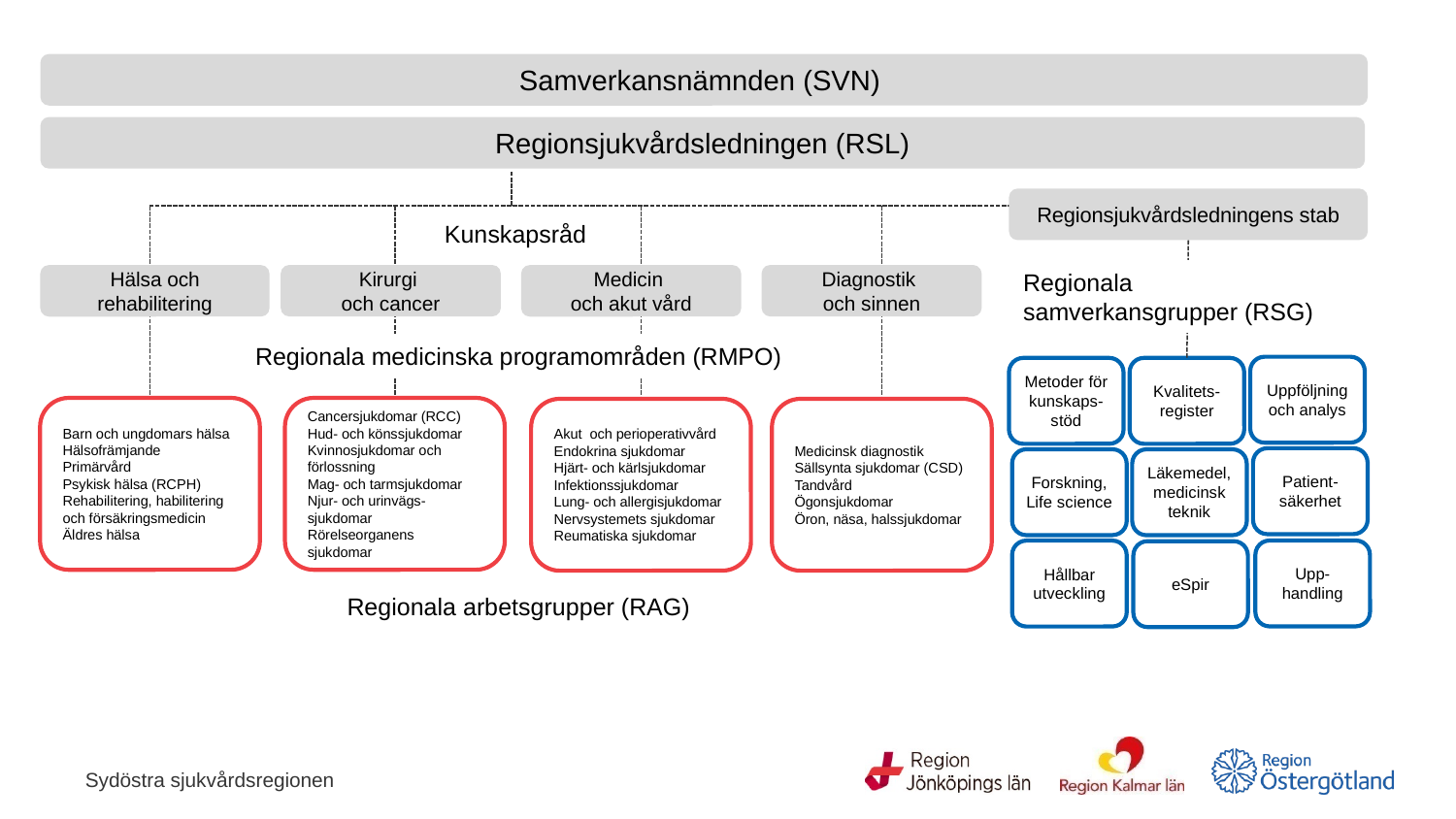

Samverkansnämnden (SVN)
Regionsjukvårdsledningen (RSL)
Regionsjukvårdsledningens stab
Kunskapsråd
Regionala samverkansgrupper (RSG)
Kirurgi
och cancer
Diagnostik
och sinnen
Hälsa och rehabilitering
Medicin
och akut vård
Regionala medicinska programområden (RMPO)
Uppföljning och analys
Metoder för kunskaps-stöd
Kvalitets-register
Barn och ungdomars hälsa
Hälsofrämjande
Primärvård
Psykisk hälsa (RCPH)
Rehabilitering, habilitering och försäkringsmedicin
Äldres hälsa
Cancersjukdomar (RCC)
Hud- och könssjukdomar
Kvinnosjukdomar och förlossning
Mag- och tarmsjukdomar
Njur- och urinvägs-sjukdomar
Rörelseorganens sjukdomar
Akut  och perioperativvård
Endokrina sjukdomar
Hjärt- och kärlsjukdomar
Infektionssjukdomar
Lung- och allergisjukdomar
Nervsystemets sjukdomar
Reumatiska sjukdomar
Medicinsk diagnostik
Sällsynta sjukdomar (CSD)
Tandvård
Ögonsjukdomar
Öron, näsa, halssjukdomar
Patient-säkerhet
Forskning, Life science
Läkemedel,
medicinsk teknik
Upp-handling
Hållbar utveckling
eSpir
Regionala arbetsgrupper (RAG)